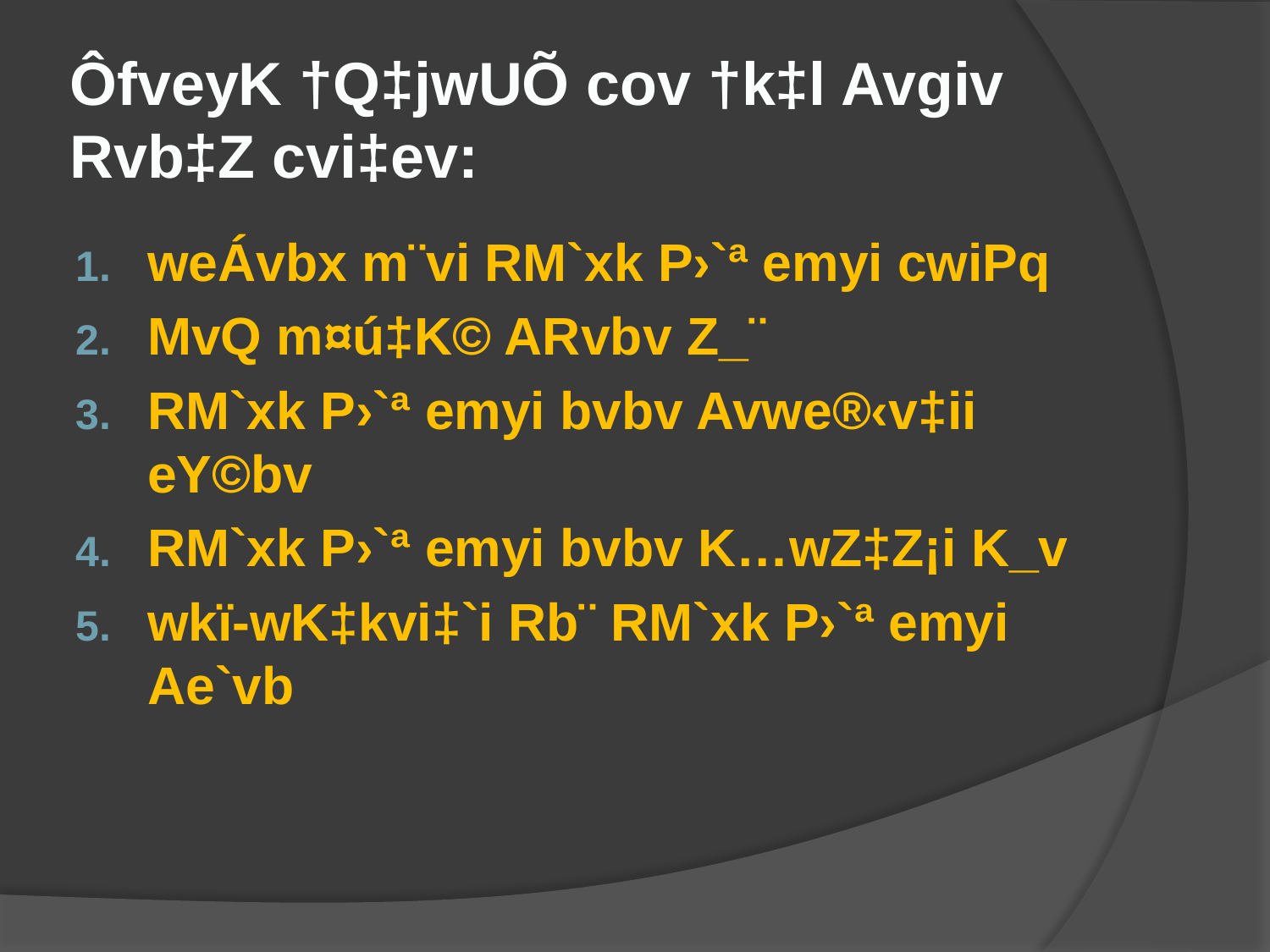

# ÔfveyK †Q‡jwUÕ cov †k‡l Avgiv Rvb‡Z cvi‡ev:
weÁvbx m¨vi RM`xk P›`ª emyi cwiPq
MvQ m¤ú‡K© ARvbv Z_¨
RM`xk P›`ª emyi bvbv Avwe®‹v‡ii eY©bv
RM`xk P›`ª emyi bvbv K…wZ‡Z¡i K_v
wkï-wK‡kvi‡`i Rb¨ RM`xk P›`ª emyi Ae`vb